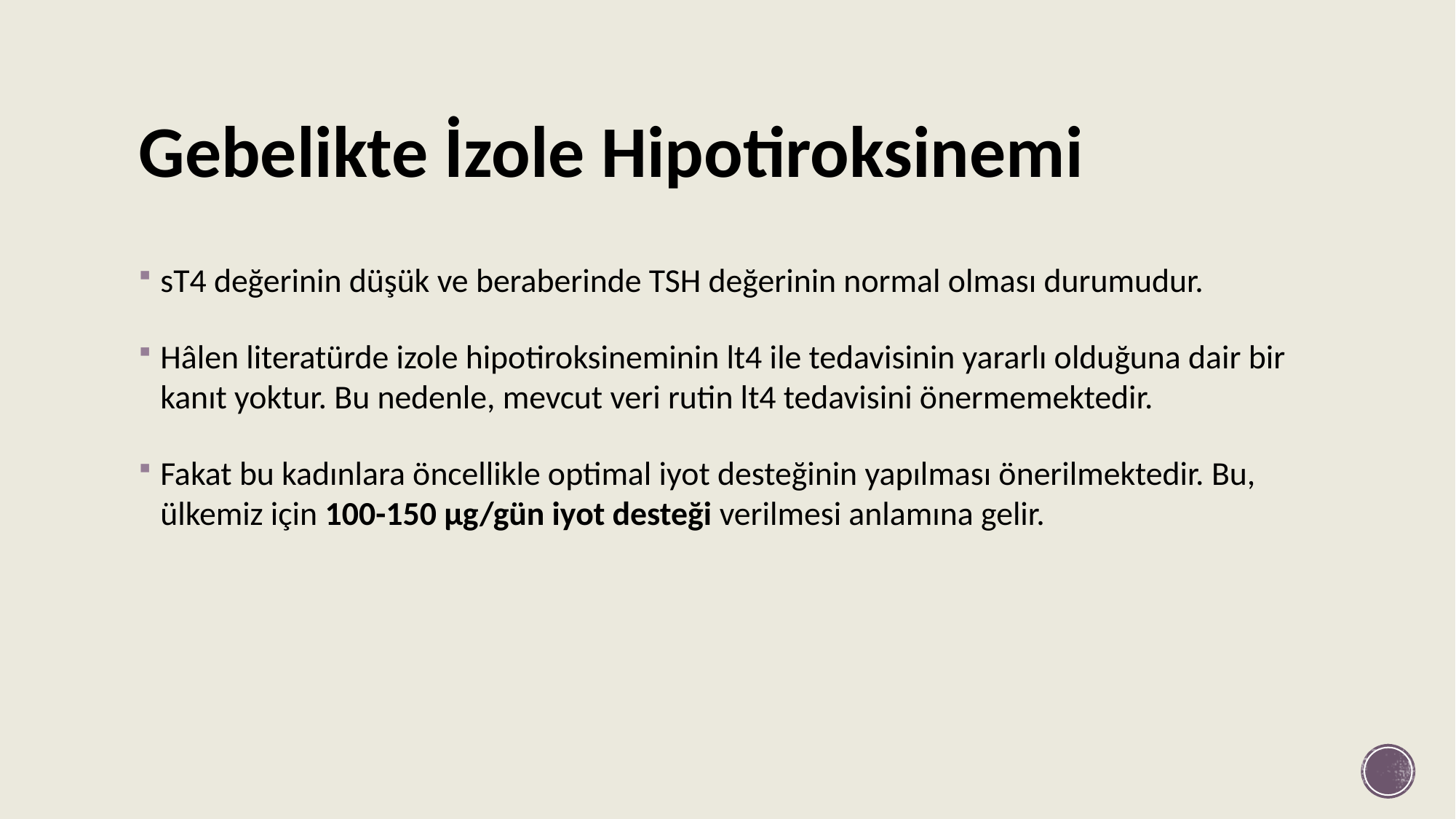

# Gebelikte İzole Hipotiroksinemi
sT4 değerinin düşük ve beraberinde TSH değerinin normal olması durumudur.
Hâlen literatürde izole hipotiroksineminin lt4 ile tedavisinin yararlı olduğuna dair bir kanıt yoktur. Bu nedenle, mevcut veri rutin lt4 tedavisini önermemektedir.
Fakat bu kadınlara öncellikle optimal iyot desteğinin yapılması önerilmektedir. Bu, ülkemiz için 100-150 µg/gün iyot desteği verilmesi anlamına gelir.